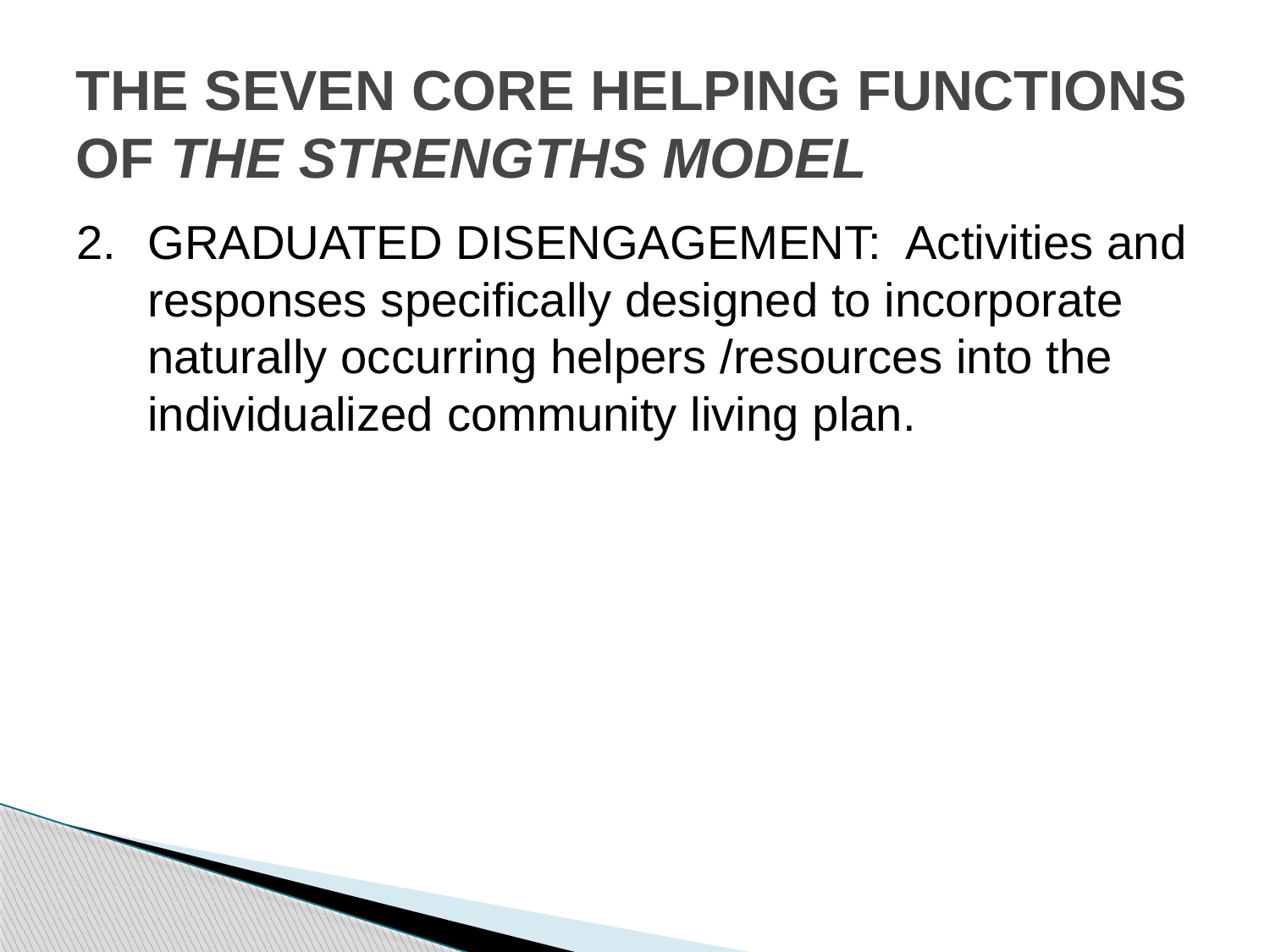

# THE SEVEN CORE HELPING FUNCTIONS OF THE STRENGTHS MODEL
2.	GRADUATED DISENGAGEMENT:  Activities and responses specifically designed to incorporate naturally occurring helpers /resources into the individualized community living plan.